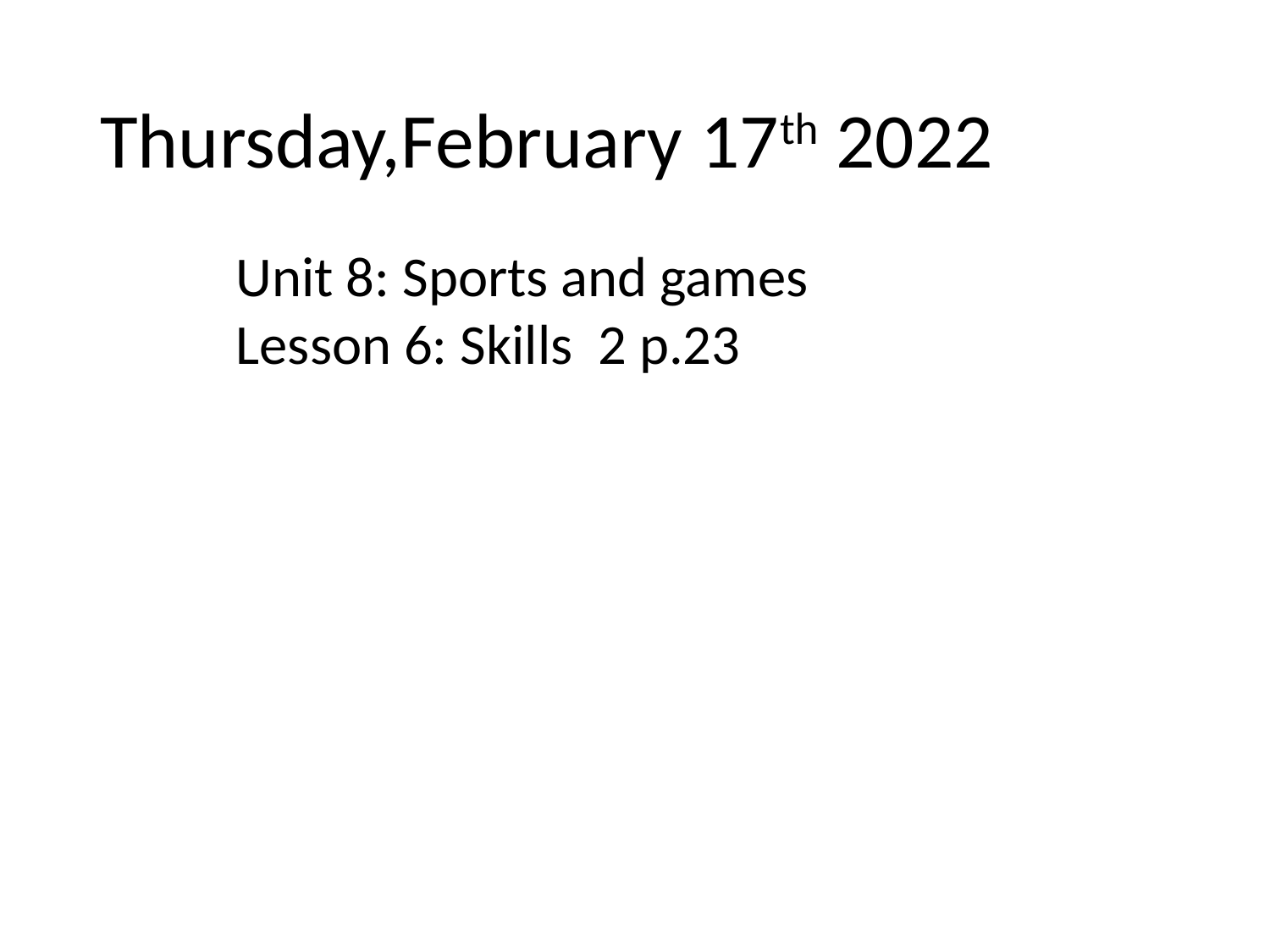

# Thursday,February 17th 2022
Unit 8: Sports and games
Lesson 6: Skills  2 p.23